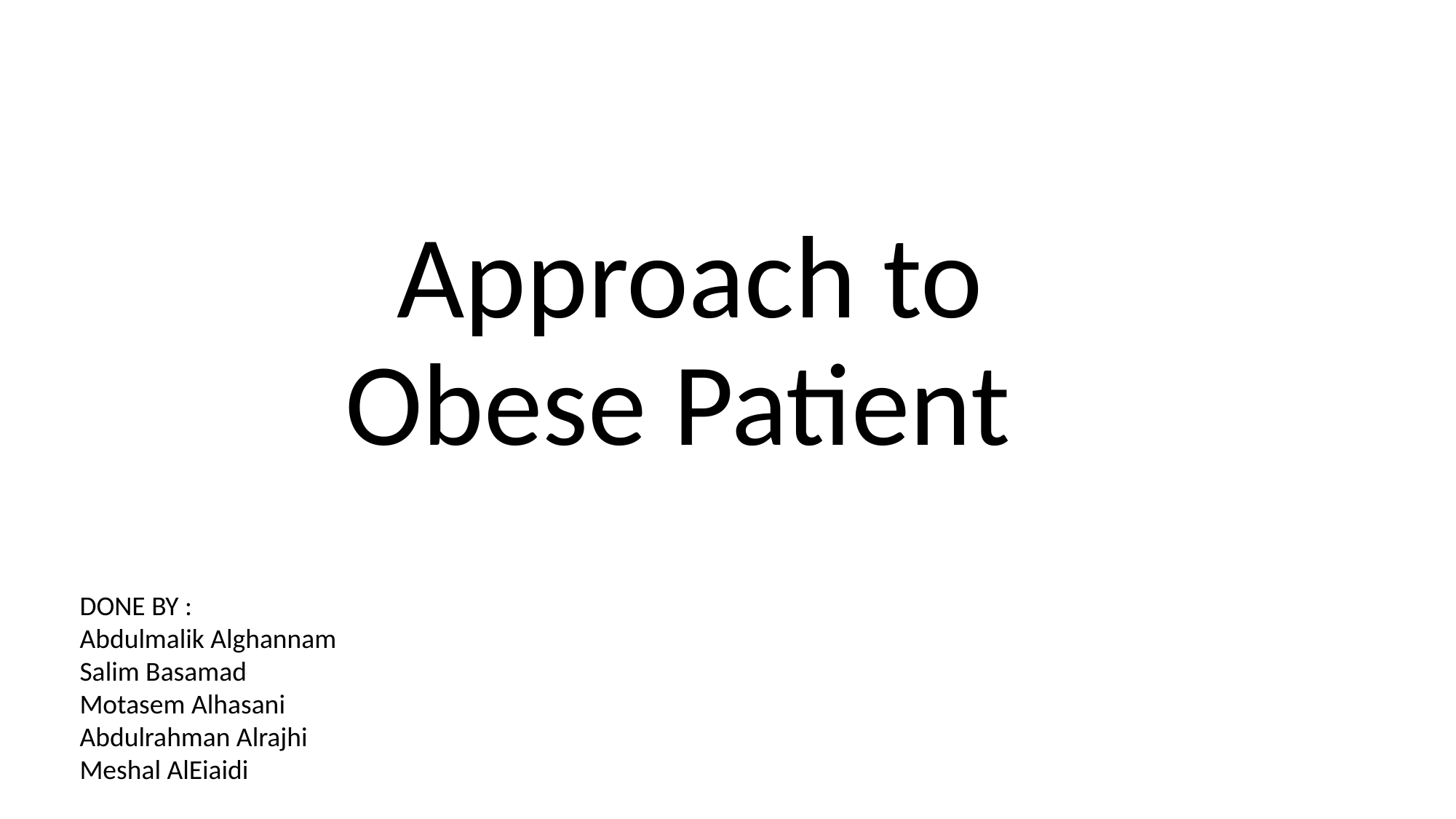

# Approach to Obese Patient
DONE BY :
Abdulmalik Alghannam
Salim Basamad
Motasem Alhasani
Abdulrahman Alrajhi
Meshal AlEiaidi